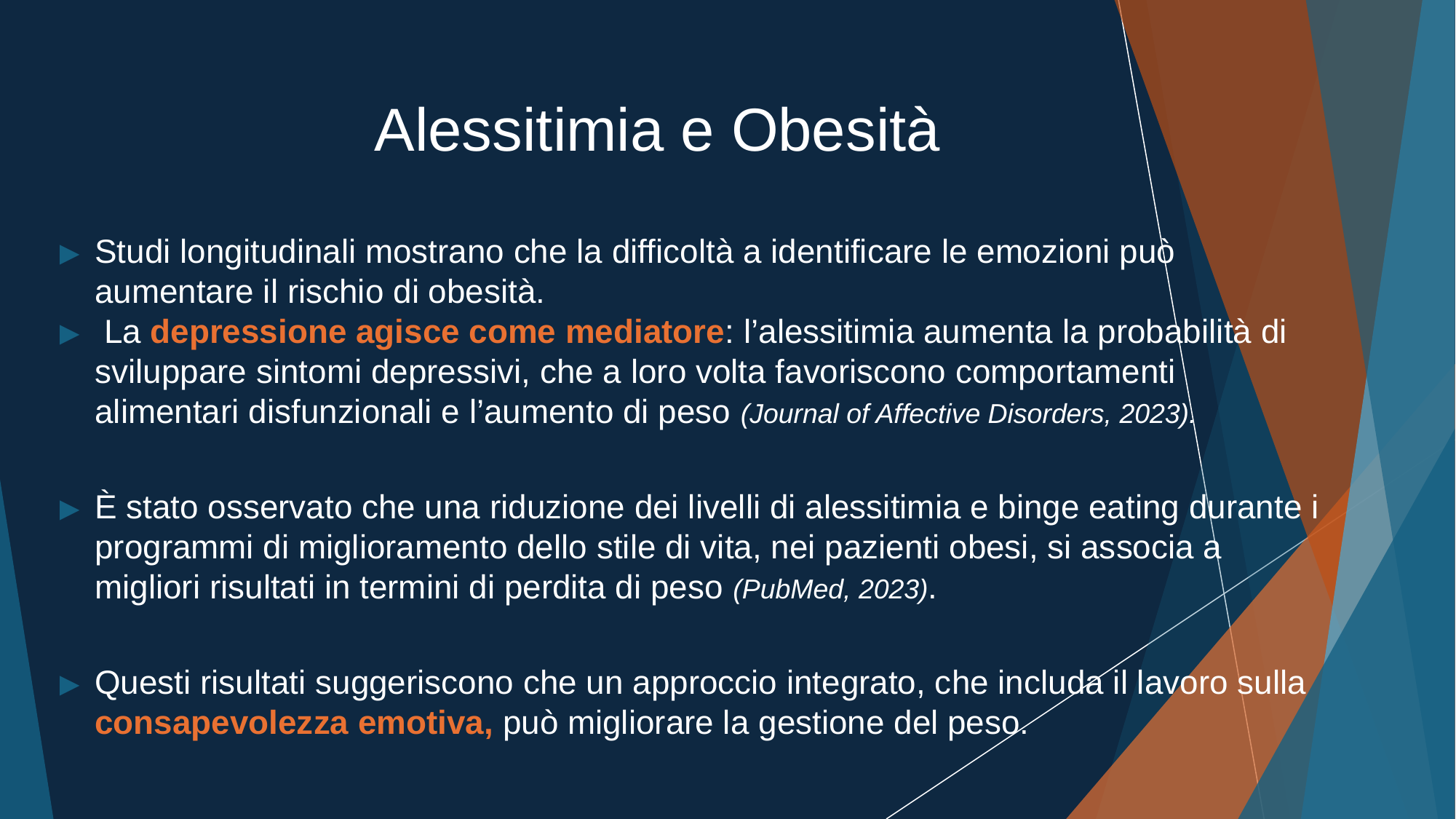

# Alessitimia e Obesità
Studi longitudinali mostrano che la difficoltà a identificare le emozioni può aumentare il rischio di obesità.
 La depressione agisce come mediatore: l’alessitimia aumenta la probabilità di sviluppare sintomi depressivi, che a loro volta favoriscono comportamenti alimentari disfunzionali e l’aumento di peso (Journal of Affective Disorders, 2023).
È stato osservato che una riduzione dei livelli di alessitimia e binge eating durante i programmi di miglioramento dello stile di vita, nei pazienti obesi, si associa a migliori risultati in termini di perdita di peso (PubMed, 2023).
Questi risultati suggeriscono che un approccio integrato, che includa il lavoro sulla consapevolezza emotiva, può migliorare la gestione del peso.